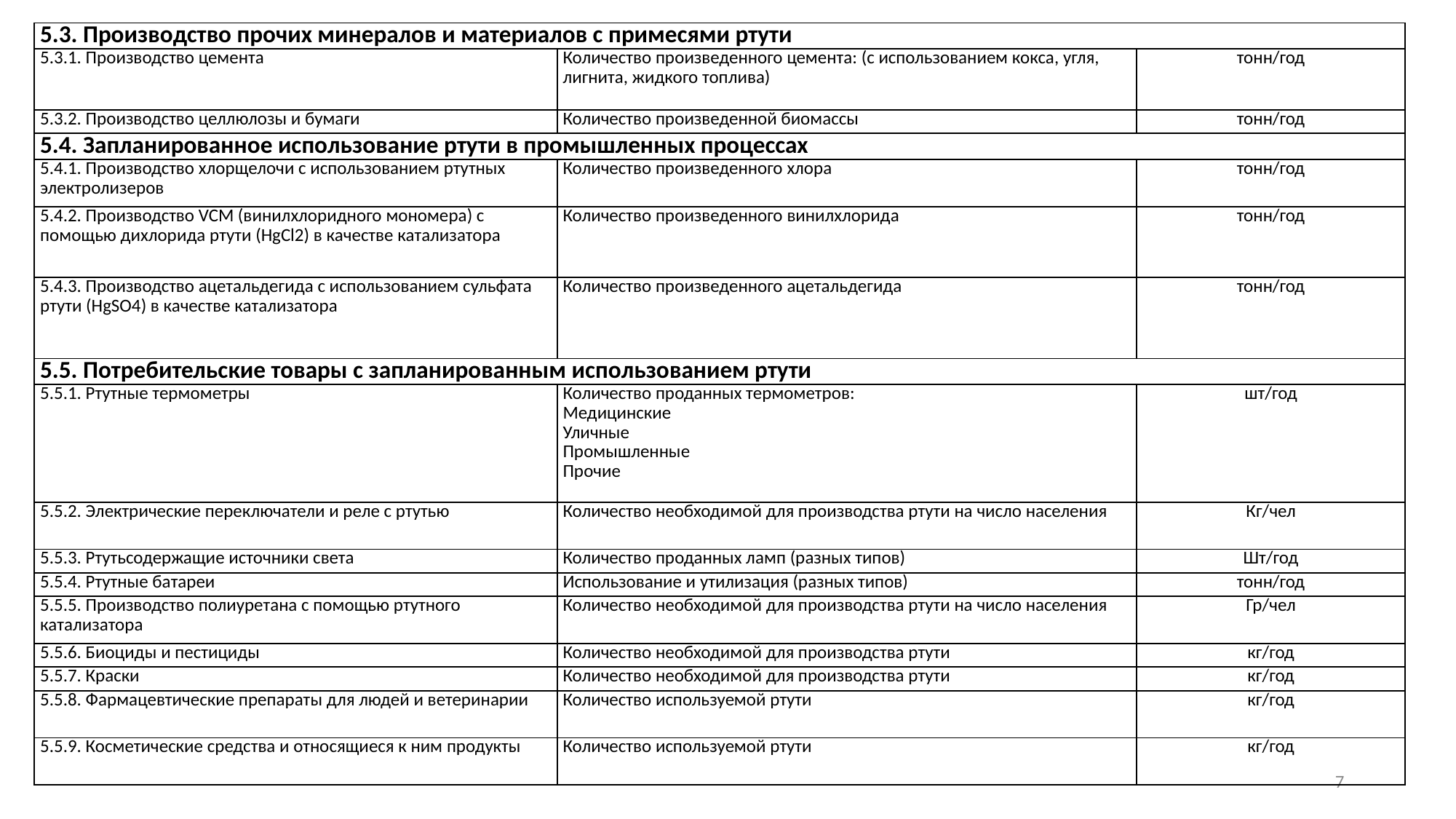

| 5.3. Производство прочих минералов и материалов с примесями ртути |  |  |
| --- | --- | --- |
| 5.3.1. Производство цемента | Количество произведенного цемента: (с использованием кокса, угля, лигнита, жидкого топлива) | тонн/год |
| 5.3.2. Производство целлюлозы и бумаги | Количество произведенной биомассы | тонн/год |
| 5.4. Запланированное использование ртути в промышленных процессах |  |  |
| 5.4.1. Производство хлорщелочи с использованием ртутных электролизеров | Количество произведенного хлора | тонн/год |
| 5.4.2. Производство VCM (винилхлоридного мономера) с помощью дихлорида ртути (HgCl2) в качестве катализатора | Количество произведенного винилхлорида | тонн/год |
| 5.4.3. Производство ацетальдегида с использованием сульфата ртути (HgSO4) в качестве катализатора | Количество произведенного ацетальдегида | тонн/год |
| 5.5. Потребительские товары с запланированным использованием ртути |  |  |
| 5.5.1. Ртутные термометры | Количество проданных термометров: Медицинские Уличные Промышленные Прочие | шт/год |
| 5.5.2. Электрические переключатели и реле с ртутью | Количество необходимой для производства ртути на число населения | Кг/чел |
| 5.5.3. Ртутьсодержащие источники света | Количество проданных ламп (разных типов) | Шт/год |
| 5.5.4. Ртутные батареи | Использование и утилизация (разных типов) | тонн/год |
| 5.5.5. Производство полиуретана с помощью ртутного катализатора | Количество необходимой для производства ртути на число населения | Гр/чел |
| 5.5.6. Биоциды и пестициды | Количество необходимой для производства ртути | кг/год |
| 5.5.7. Краски | Количество необходимой для производства ртути | кг/год |
| 5.5.8. Фармацевтические препараты для людей и ветеринарии | Количество используемой ртути | кг/год |
| 5.5.9. Косметические средства и относящиеся к ним продукты | Количество используемой ртути | кг/год |
7